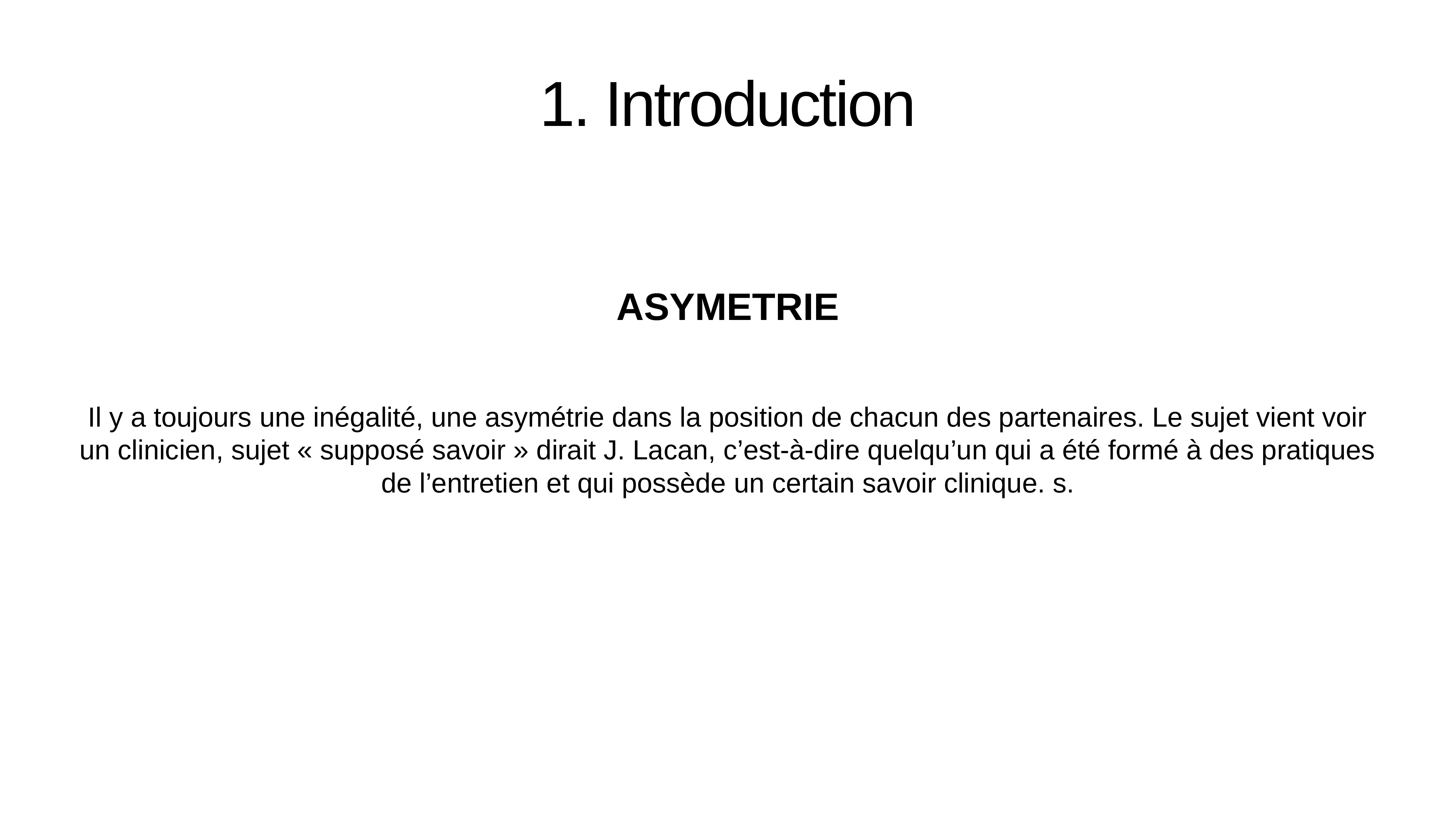

# 1. Introduction

ASYMETRIE

Il y a toujours une inégalité, une asymétrie dans la position de chacun des partenaires. Le sujet vient voir un clinicien, sujet « supposé savoir » dirait J. Lacan, c’est-à-dire quelqu’un qui a été formé à des pratiques de l’entretien et qui possède un certain savoir clinique. s.